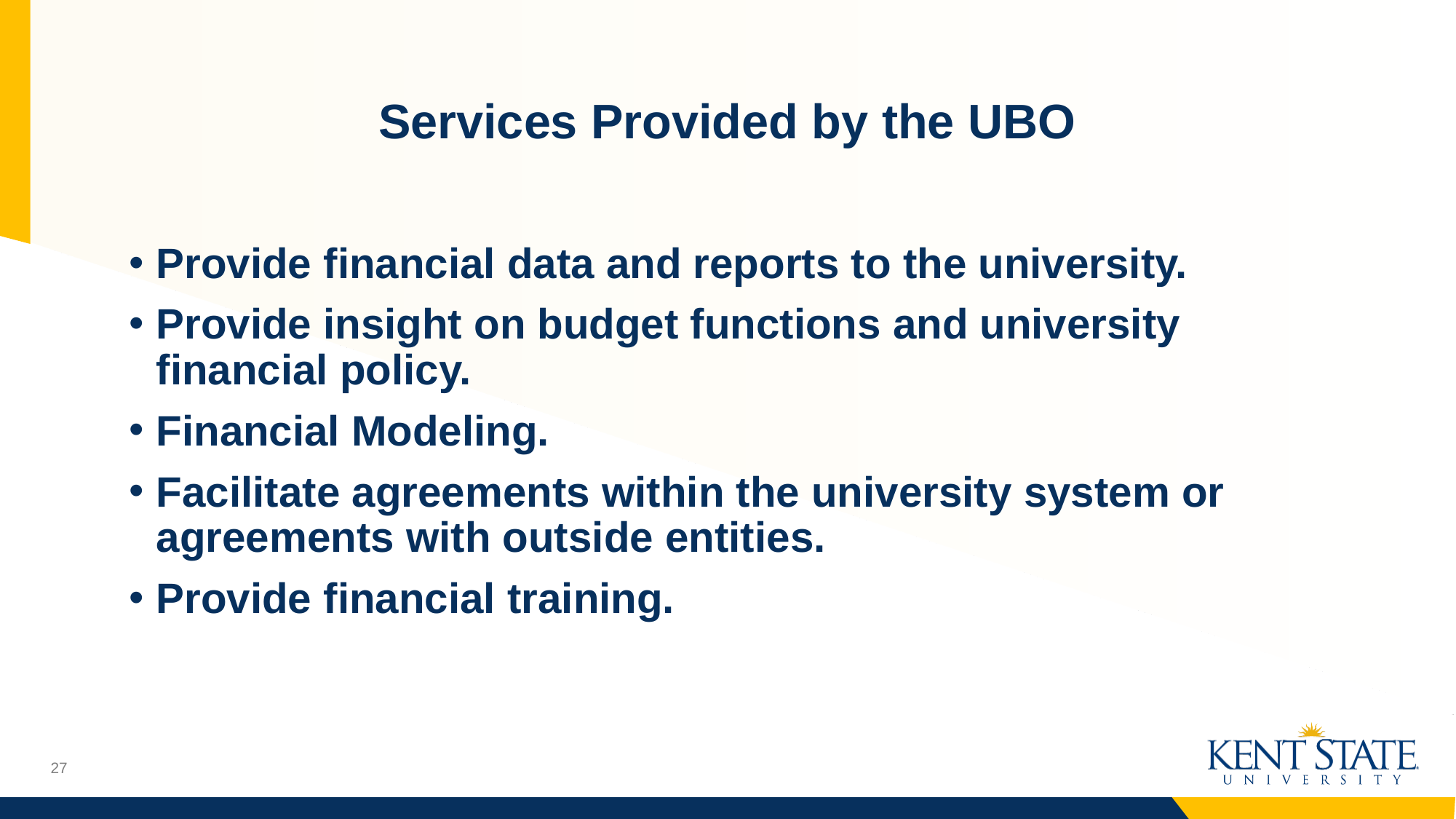

# Services Provided by the UBO

Provide financial data and reports to the university.
Provide insight on budget functions and university financial policy.
Financial Modeling.
Facilitate agreements within the university system or agreements with outside entities.
Provide financial training.